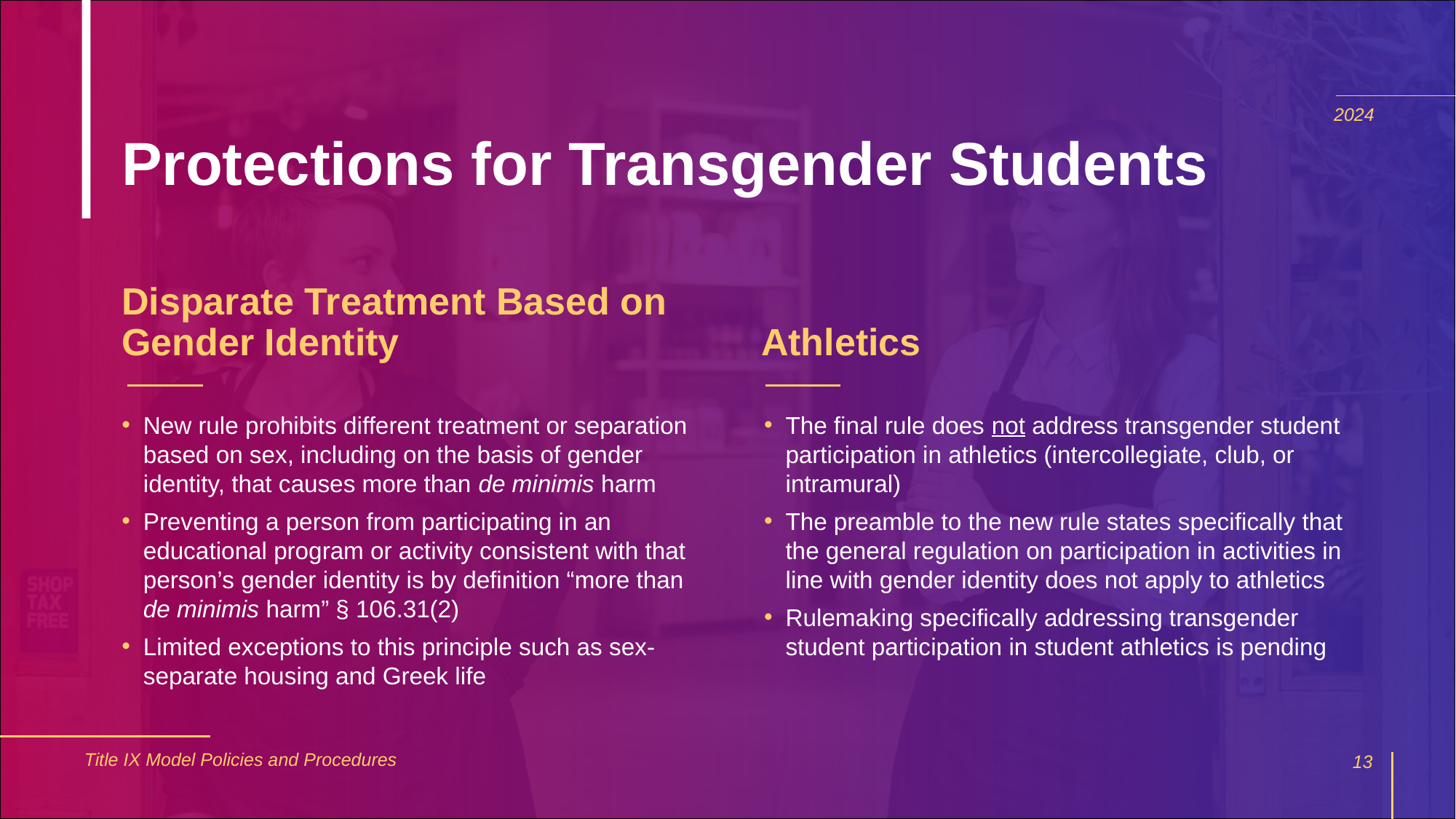

# Protections for Transgender Students
2024
Disparate Treatment Based on Gender Identity
Athletics
New rule prohibits different treatment or separation based on sex, including on the basis of gender identity, that causes more than de minimis harm
Preventing a person from participating in an educational program or activity consistent with that person’s gender identity is by definition “more than de minimis harm” § 106.31(2)
Limited exceptions to this principle such as sex-separate housing and Greek life
The final rule does not address transgender student participation in athletics (intercollegiate, club, or intramural)
The preamble to the new rule states specifically that the general regulation on participation in activities in line with gender identity does not apply to athletics
Rulemaking specifically addressing transgender student participation in student athletics is pending
13
Title IX Model Policies and Procedures